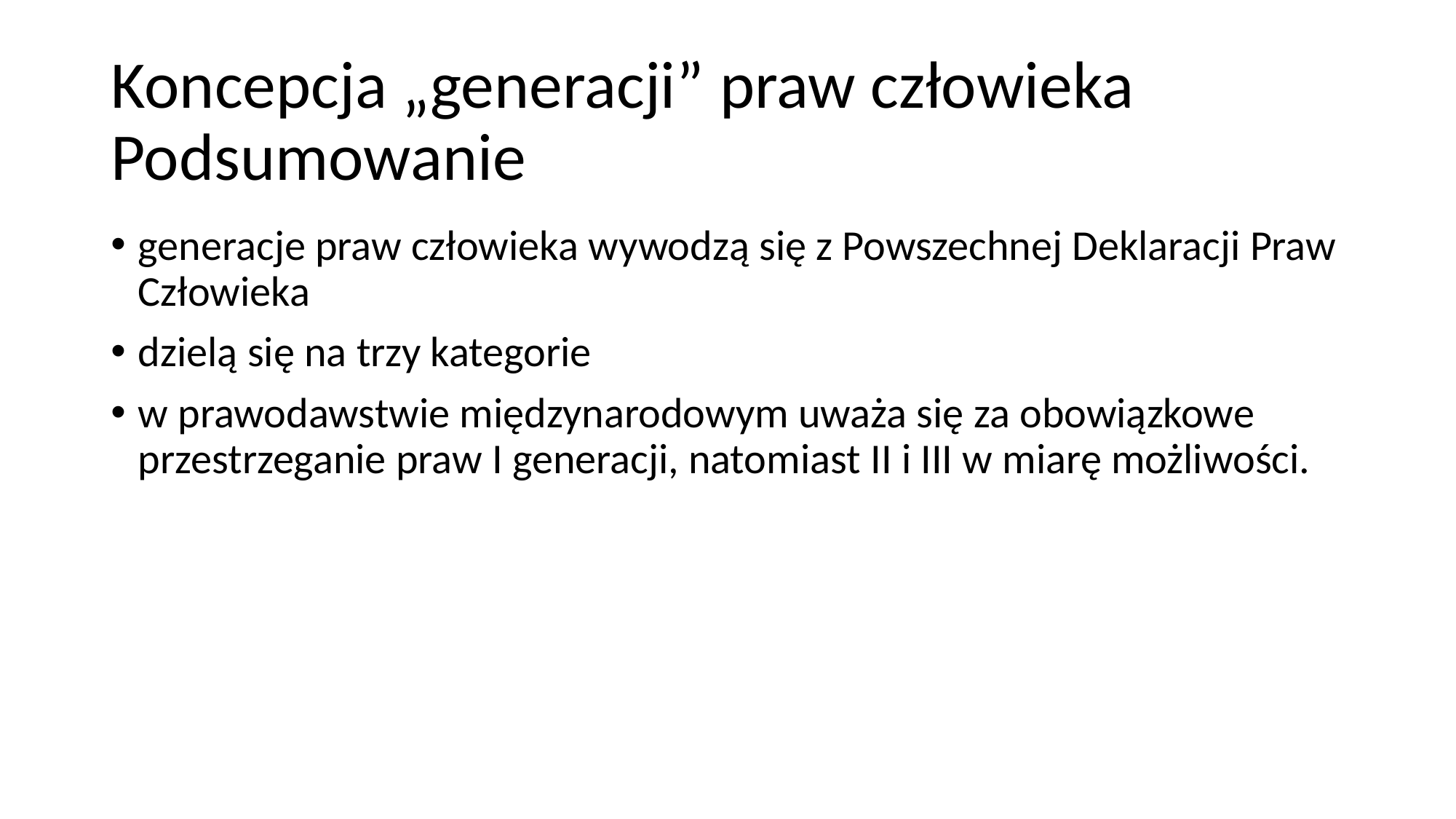

# Koncepcja „generacji” praw człowieka Podsumowanie
generacje praw człowieka wywodzą się z Powszechnej Deklaracji Praw Człowieka
dzielą się na trzy kategorie
w prawodawstwie międzynarodowym uważa się za obowiązkowe przestrzeganie praw I generacji, natomiast II i III w miarę możliwości.